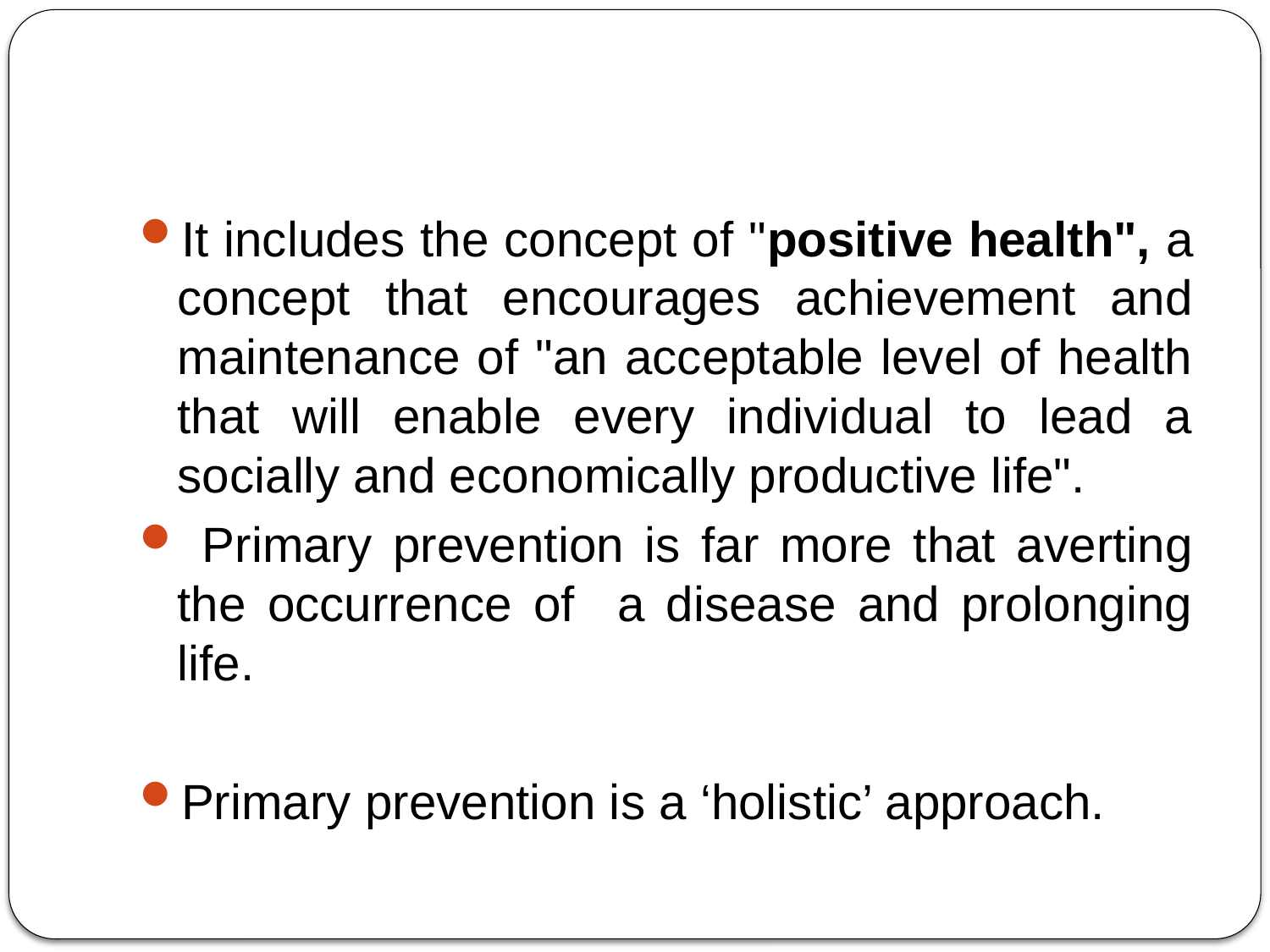

It includes the concept of "positive health", a concept that encourages achievement and maintenance of "an acceptable level of health that will enable every individual to lead a socially and economically productive life".
 Primary prevention is far more that averting the occurrence of  a disease and prolonging life.

Primary prevention is a ‘holistic’ approach.